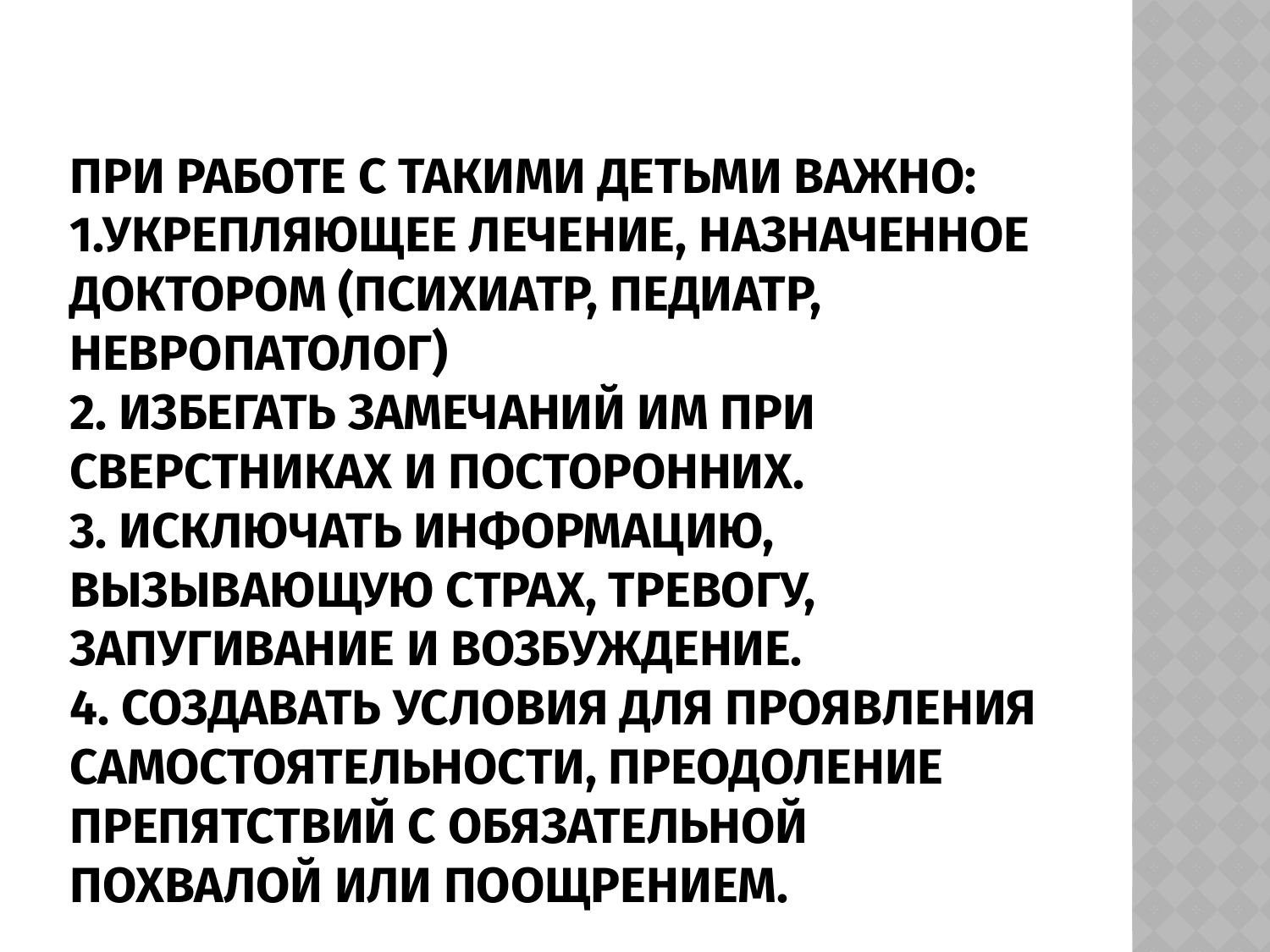

# при работе с такими детьми важно: 1.Укрепляющее лечение, назначенное доктором (психиатр, педиатр, невропатолог) 2. Избегать замечаний им при сверстниках и посторонних. 3. Исключать информацию, вызывающую страх, тревогу, запугивание и возбуждение. 4. Создавать условия для проявления самостоятельности, преодоление препятствий с обязательной похвалой или поощрением.